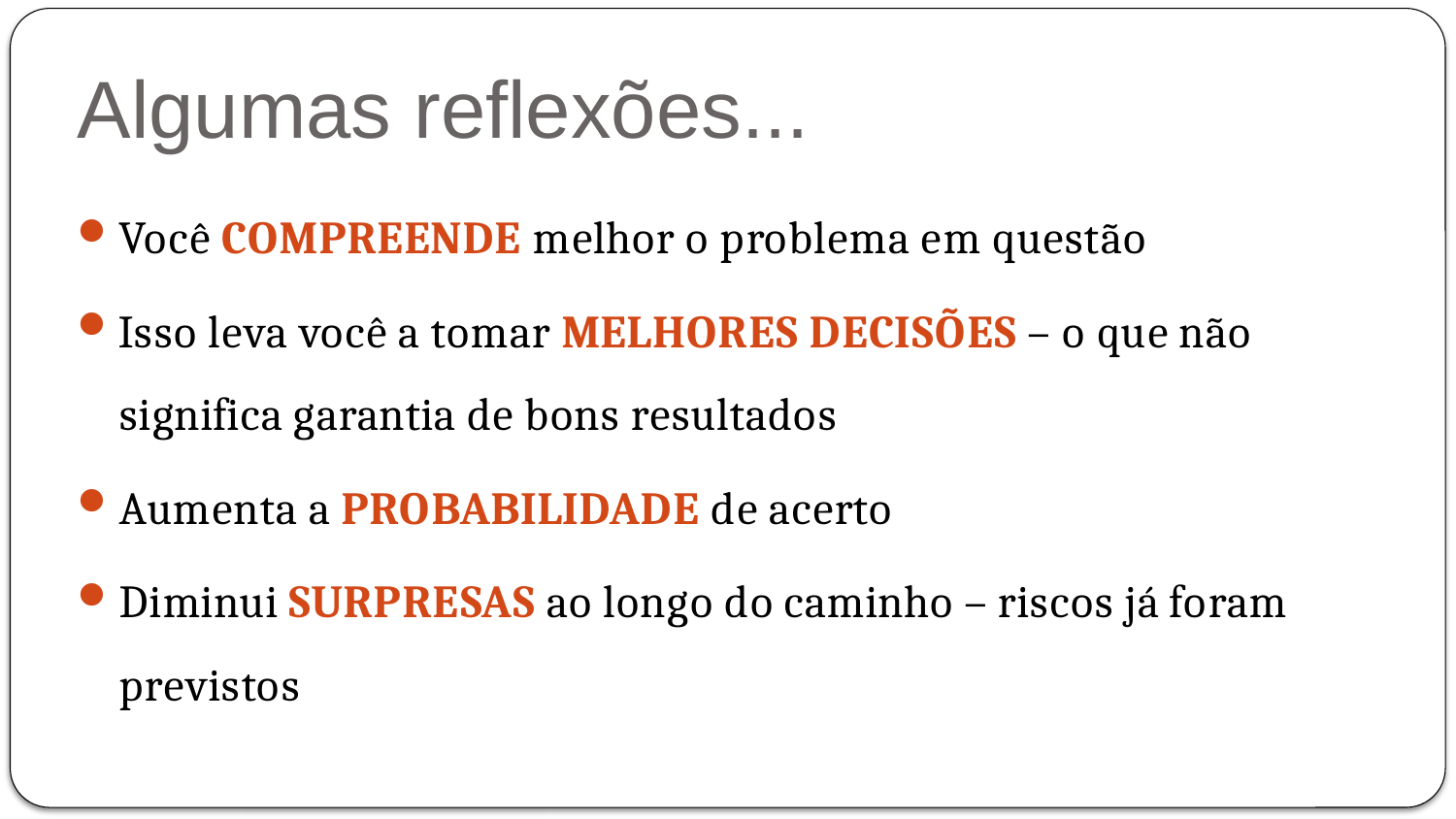

# Algumas reflexões...
Você COMPREENDE melhor o problema em questão
Isso leva você a tomar MELHORES DECISÕES – o que não significa garantia de bons resultados
Aumenta a PROBABILIDADE de acerto
Diminui SURPRESAS ao longo do caminho – riscos já foram previstos